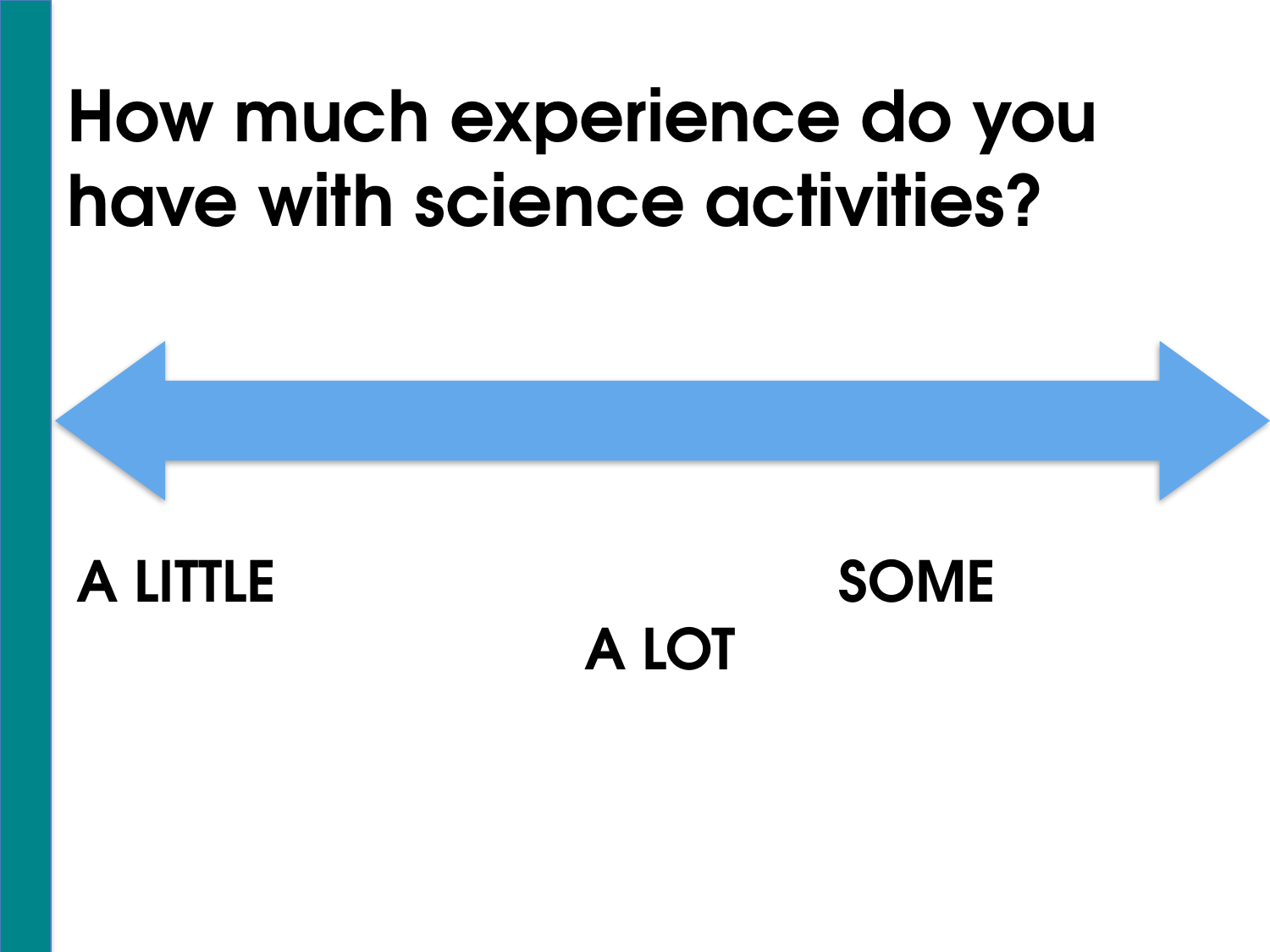

How much experience do you have with science activities?

A LITTLE					SOME						A LOT